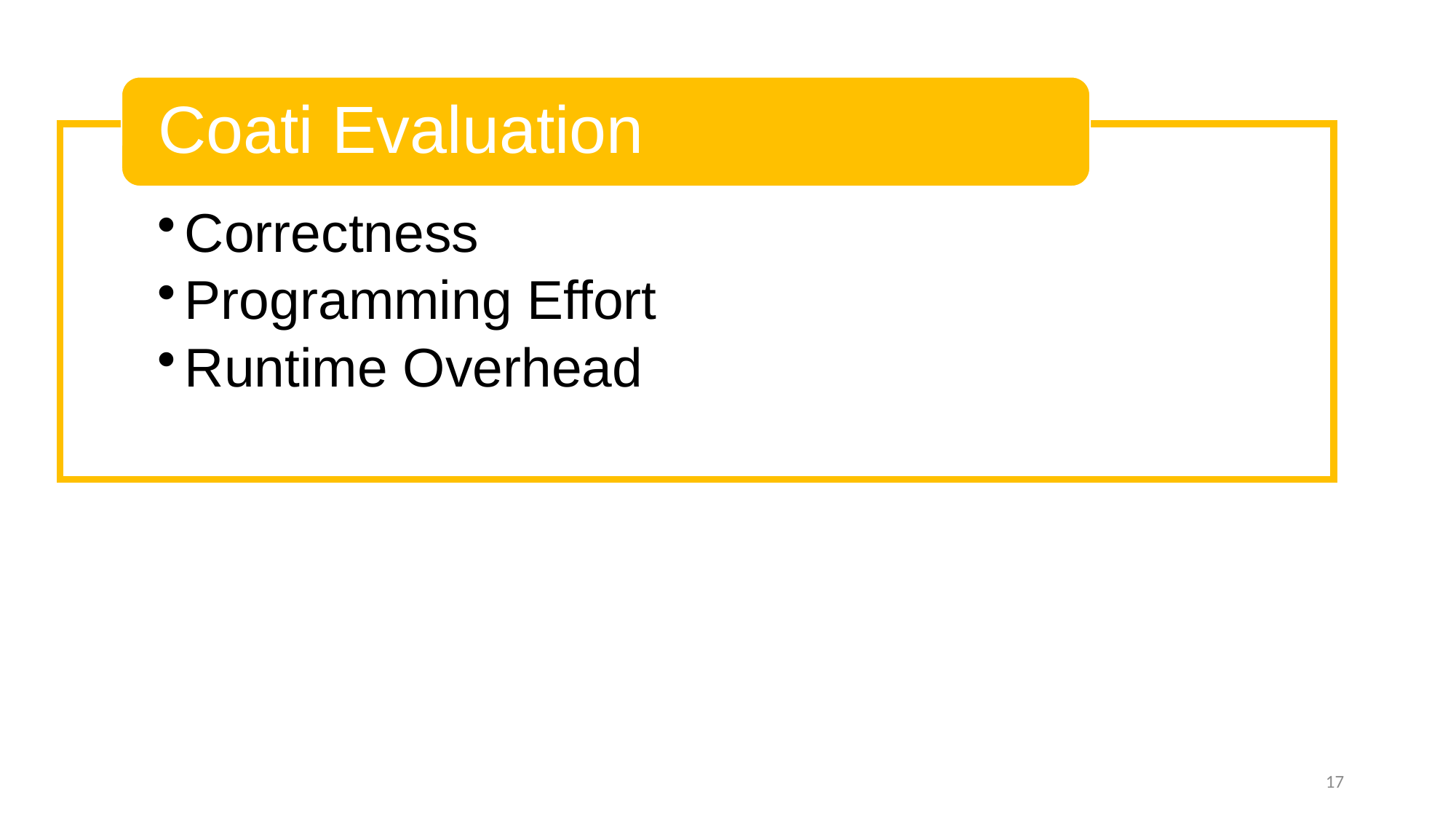

Coati Evaluation

Correctness
Programming Effort
Runtime Overhead
17